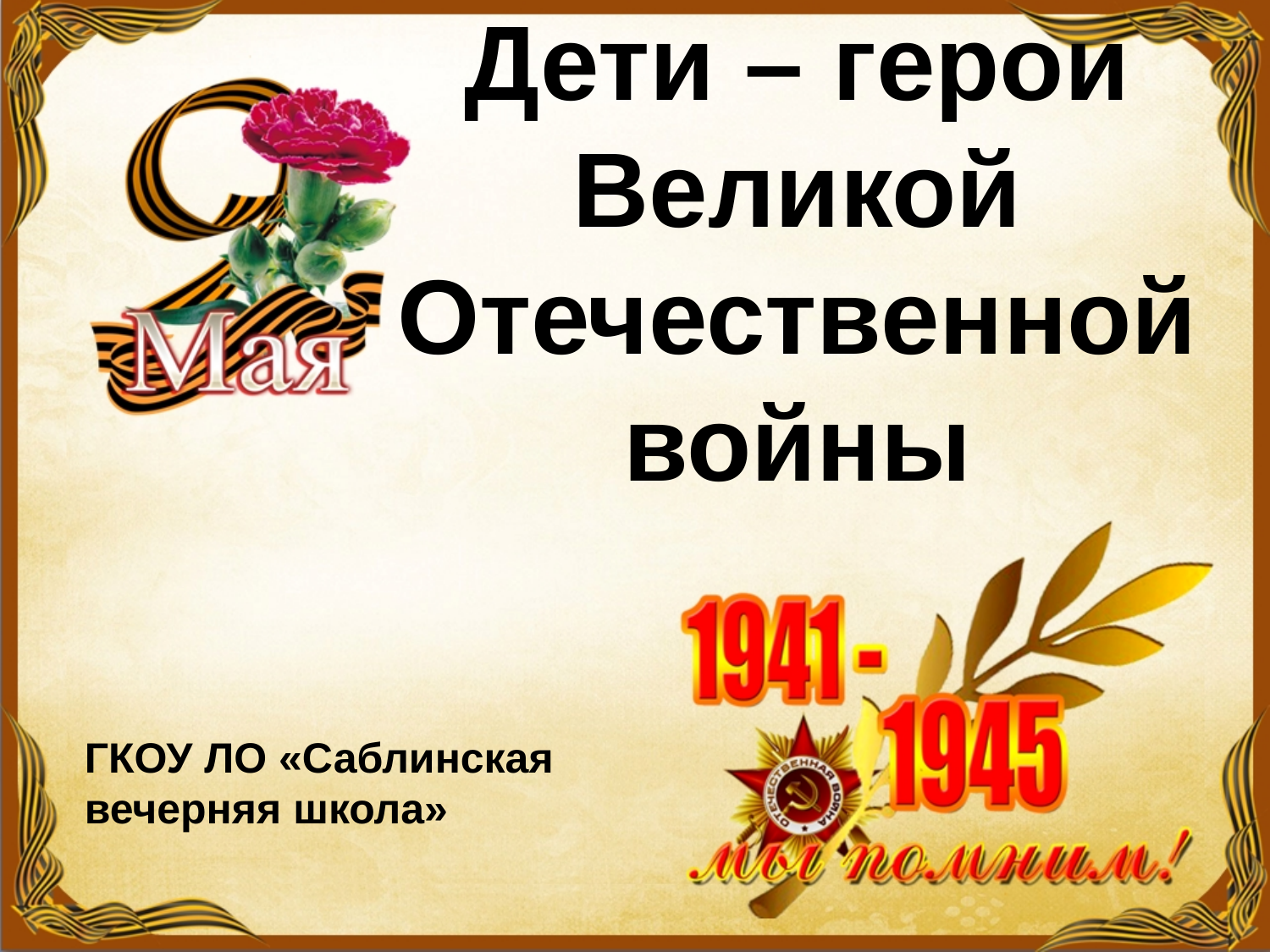

# Дети – герои Великой Отечественной войны

ГКОУ ЛО «Саблинская вечерняя школа»